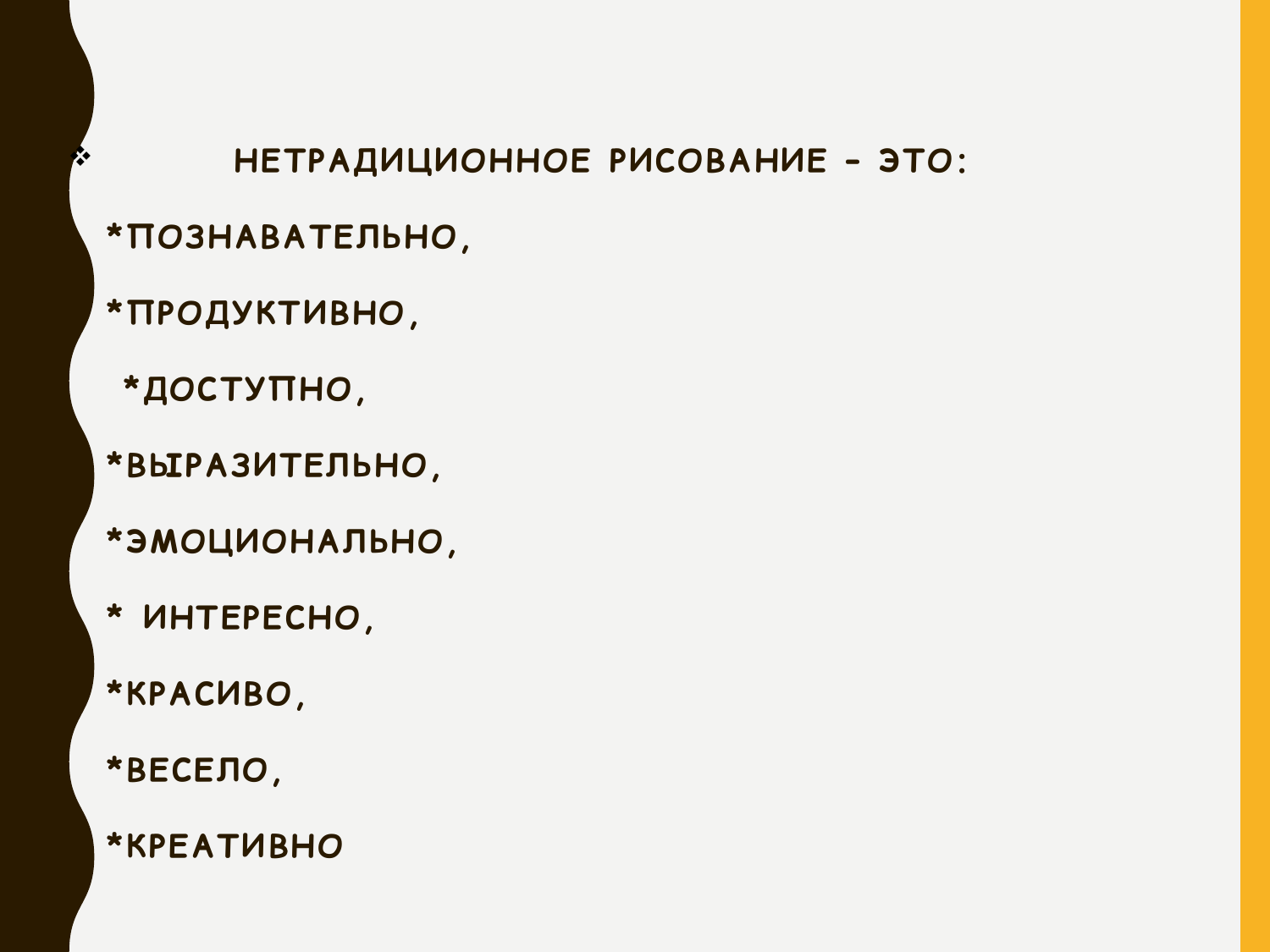

# Нетрадиционное рисование – это: *познавательно, *продуктивно, *доступно, *выразительно, *эмоционально, * интересно, *красиво, *весело, *креативно